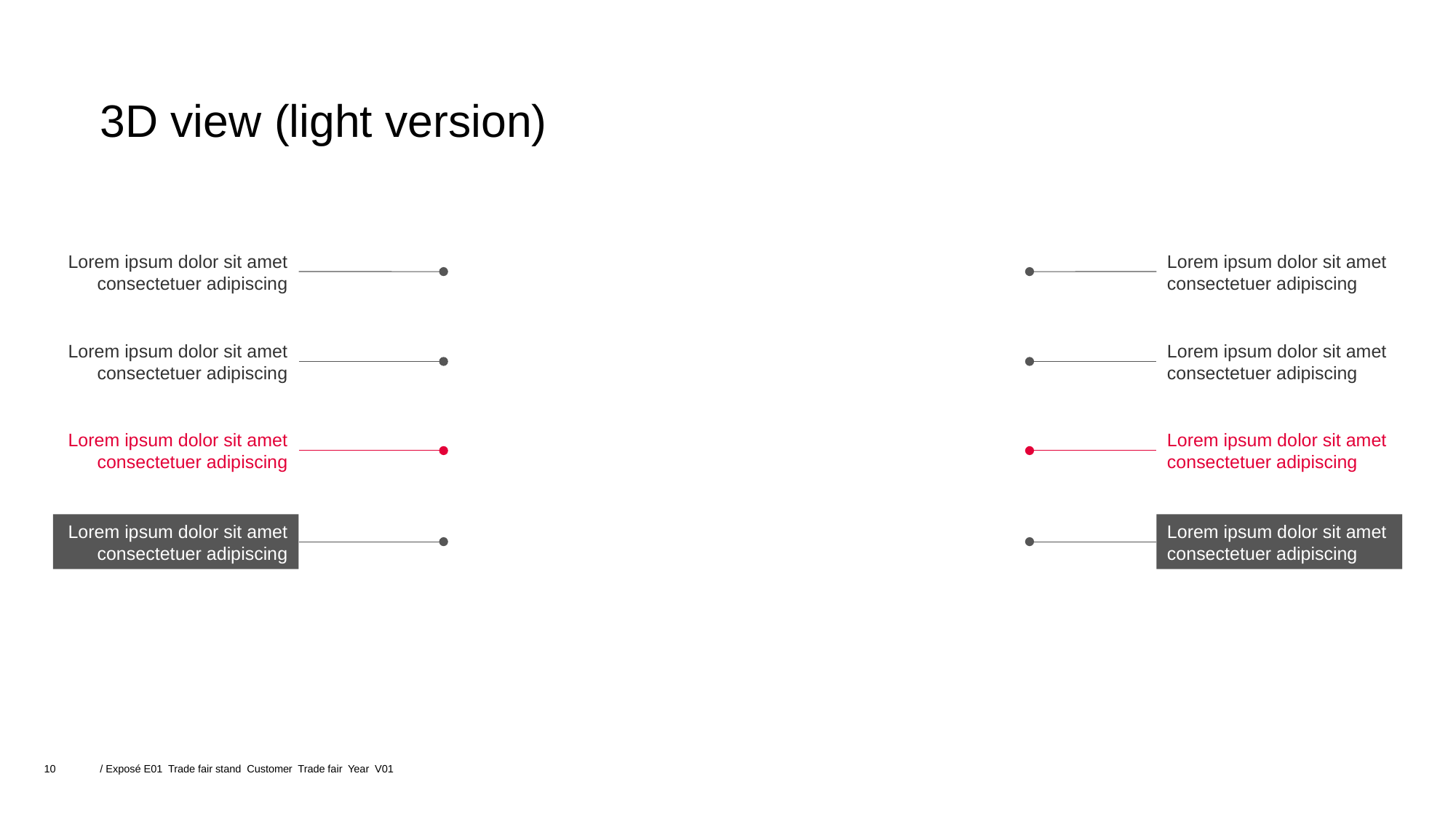

# 3D view (light version)
Lorem ipsum dolor sit amet consectetuer adipiscing
Lorem ipsum dolor sit amet consectetuer adipiscing
Lorem ipsum dolor sit amet consectetuer adipiscing
Lorem ipsum dolor sit amet consectetuer adipiscing
Lorem ipsum dolor sit amet consectetuer adipiscing
Lorem ipsum dolor sit amet consectetuer adipiscing
Lorem ipsum dolor sit amet consectetuer adipiscing
Lorem ipsum dolor sit amet consectetuer adipiscing

10
/ Exposé E01  Trade fair stand  Customer  Trade fair  Year  V01